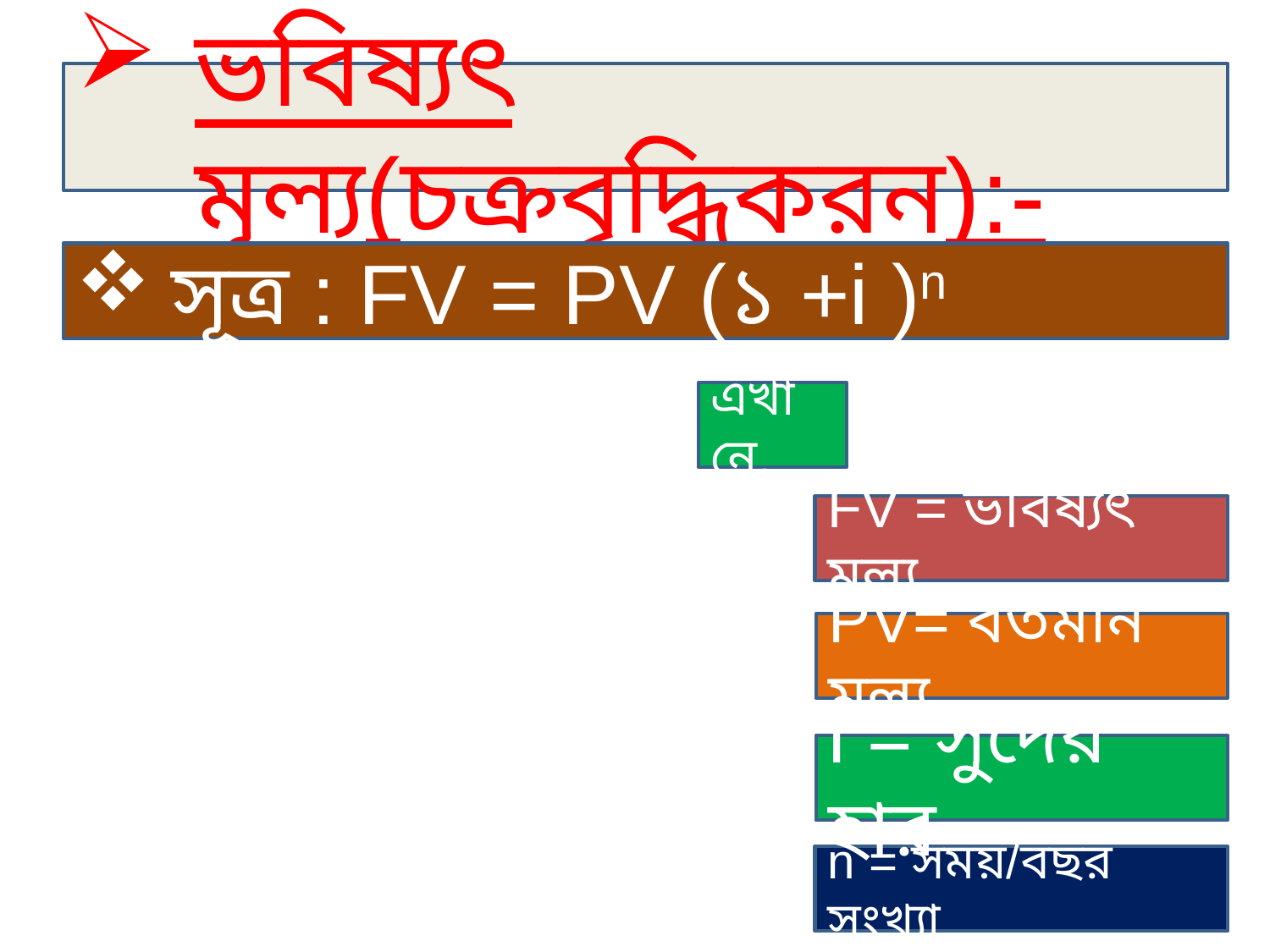

ভবিষ্যৎ মূল্য(চক্রবৃদ্ধিকরন):-
সূত্র : FV = PV (১ +i )n
এখানে,
FV = ভবিষ্যৎ মূল্য
PV= বর্তমান মূল্য
i = সুদের হার
n = সময়/বছর সংখ্যা